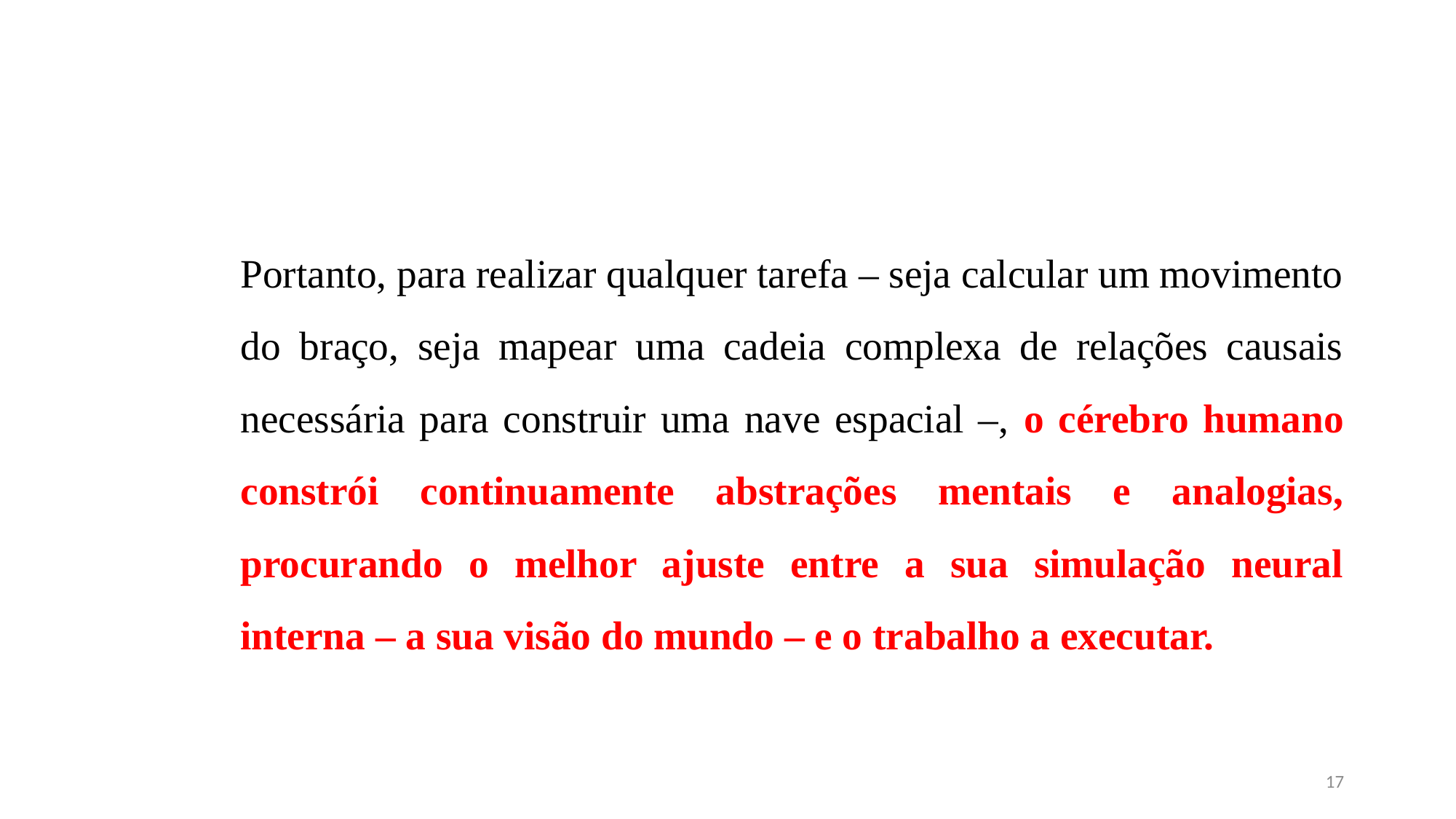

#
Portanto, para realizar qualquer tarefa – seja calcular um movimento do braço, seja mapear uma cadeia complexa de relações causais necessária para construir uma nave espacial –, o cérebro humano constrói continuamente abstrações mentais e analogias, procurando o melhor ajuste entre a sua simulação neural interna – a sua visão do mundo – e o trabalho a executar.

17